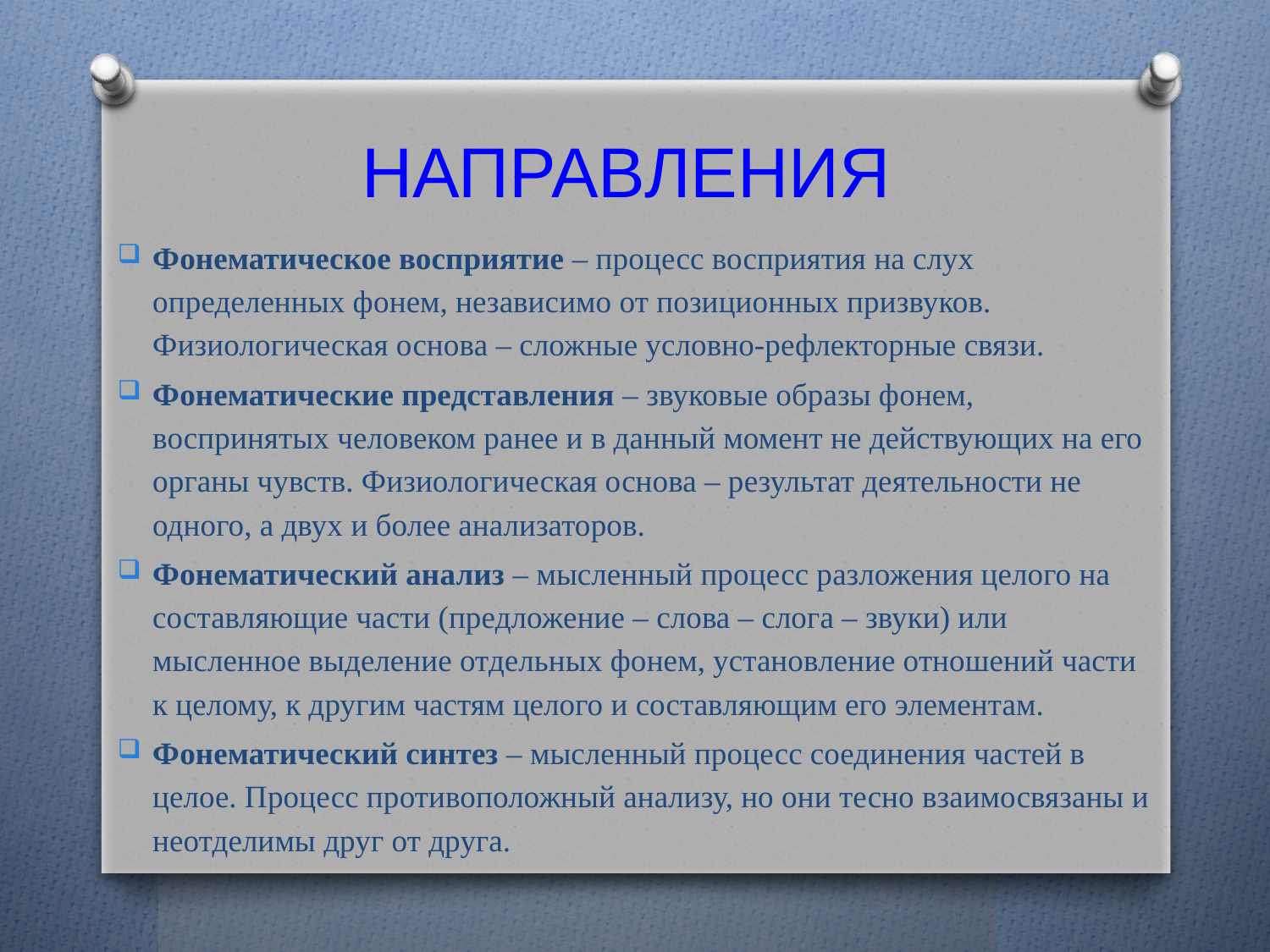

# НАПРАВЛЕНИЯ
Фонематическое восприятие – процесс восприятия на слух определенных фонем, независимо от позиционных призвуков. Физиологическая основа – сложные условно-рефлекторные связи.
Фонематические представления – звуковые образы фонем, воспринятых человеком ранее и в данный момент не действующих на его органы чувств. Физиологическая основа – результат деятельности не одного, а двух и более анализаторов.
Фонематический анализ – мысленный процесс разложения целого на составляющие части (предложение – слова – слога – звуки) или мысленное выделение отдельных фонем, установление отношений части к целому, к другим частям целого и составляющим его элементам.
Фонематический синтез – мысленный процесс соединения частей в целое. Процесс противоположный анализу, но они тесно взаимосвязаны и неотделимы друг от друга.